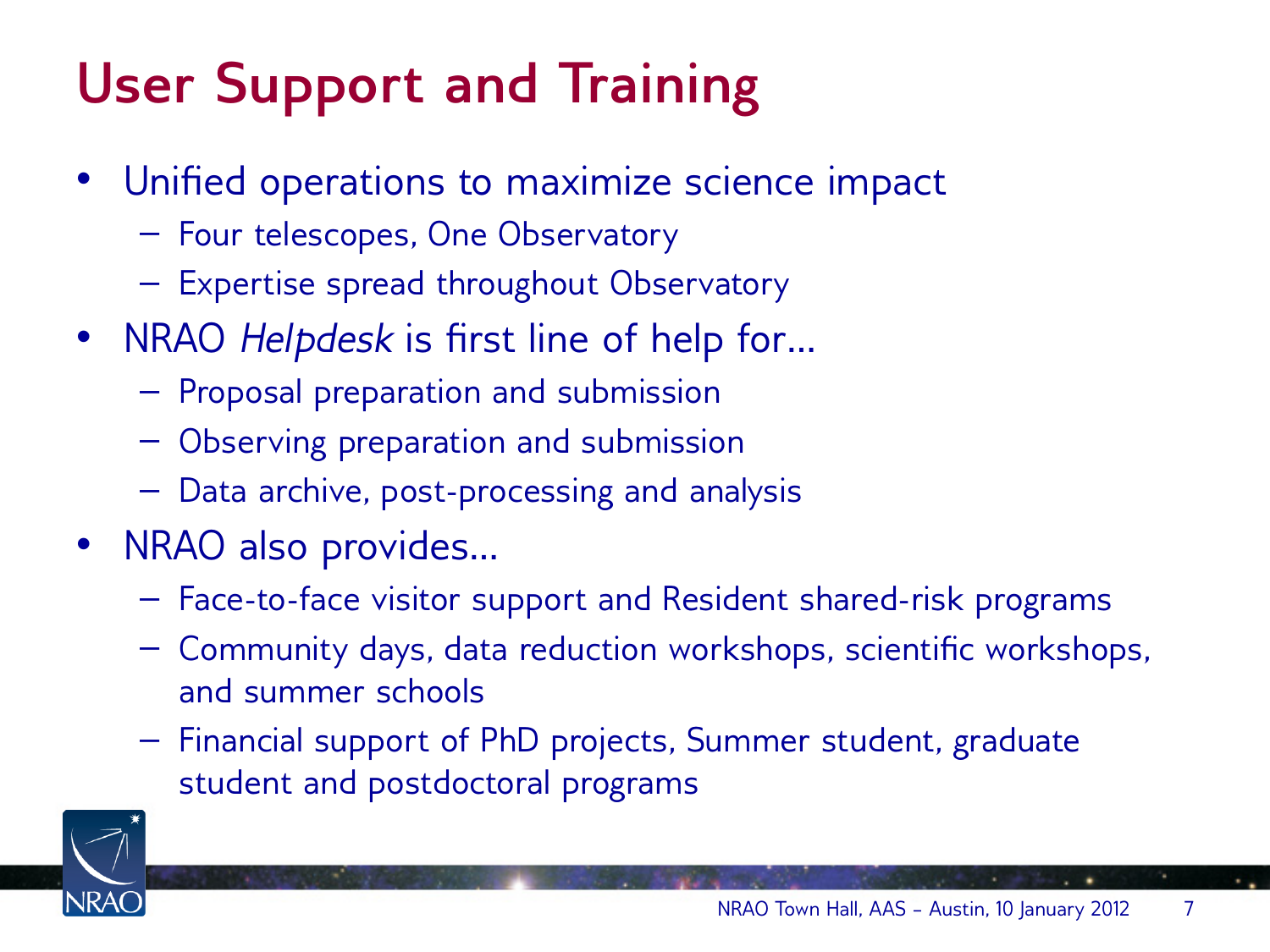

# User Support and Training
Unified operations to maximize science impact
Four telescopes, One Observatory
Expertise spread throughout Observatory
NRAO Helpdesk is first line of help for…
Proposal preparation and submission
Observing preparation and submission
Data archive, post-processing and analysis
NRAO also provides…
Face-to-face visitor support and Resident shared-risk programs
Community days, data reduction workshops, scientific workshops, and summer schools
Financial support of PhD projects, Summer student, graduate student and postdoctoral programs

NRAO Town Hall, AAS – Austin, 10 January 2012
7